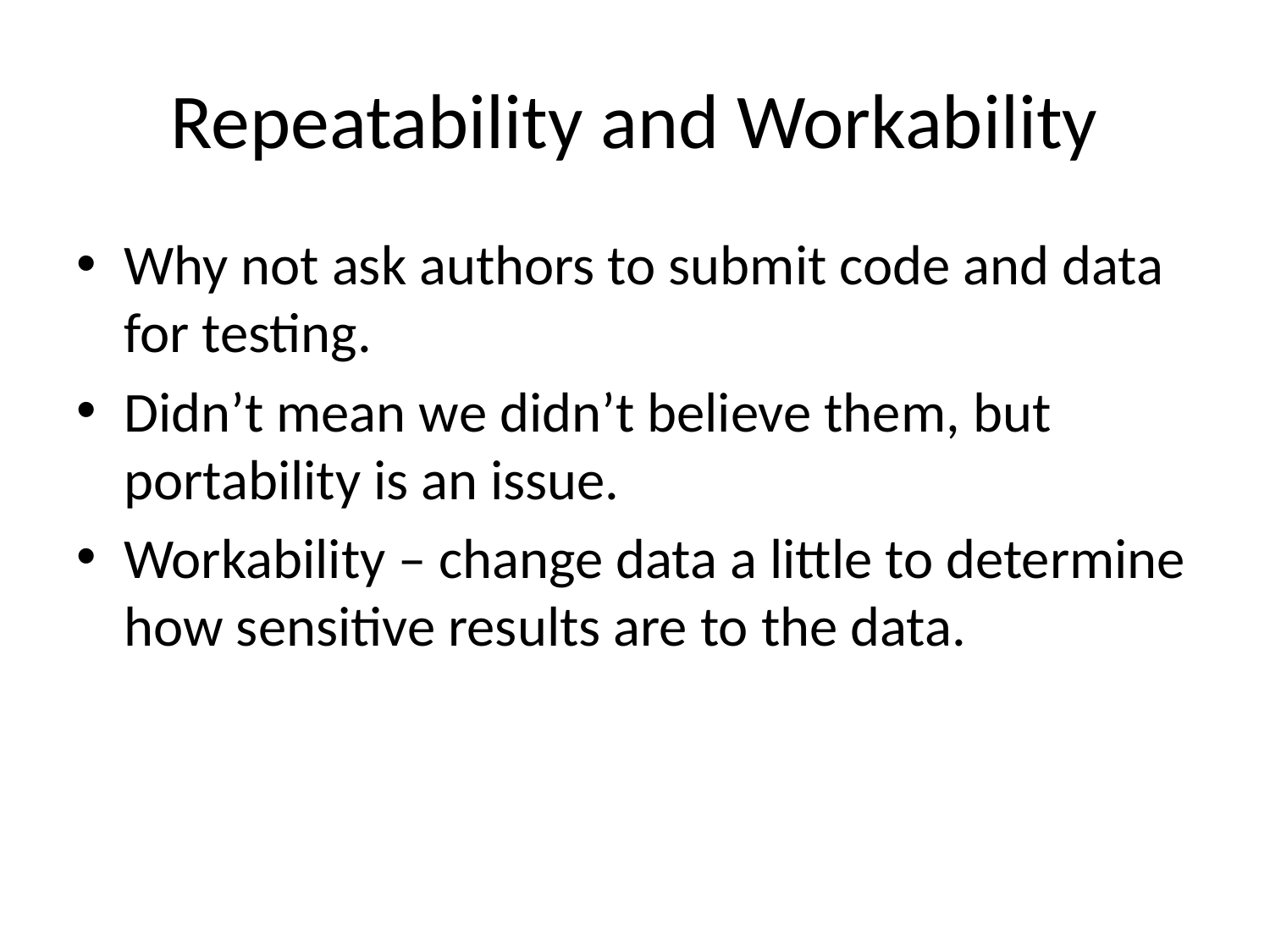

# Repeatability and Workability
Why not ask authors to submit code and data for testing.
Didn’t mean we didn’t believe them, but portability is an issue.
Workability – change data a little to determine how sensitive results are to the data.